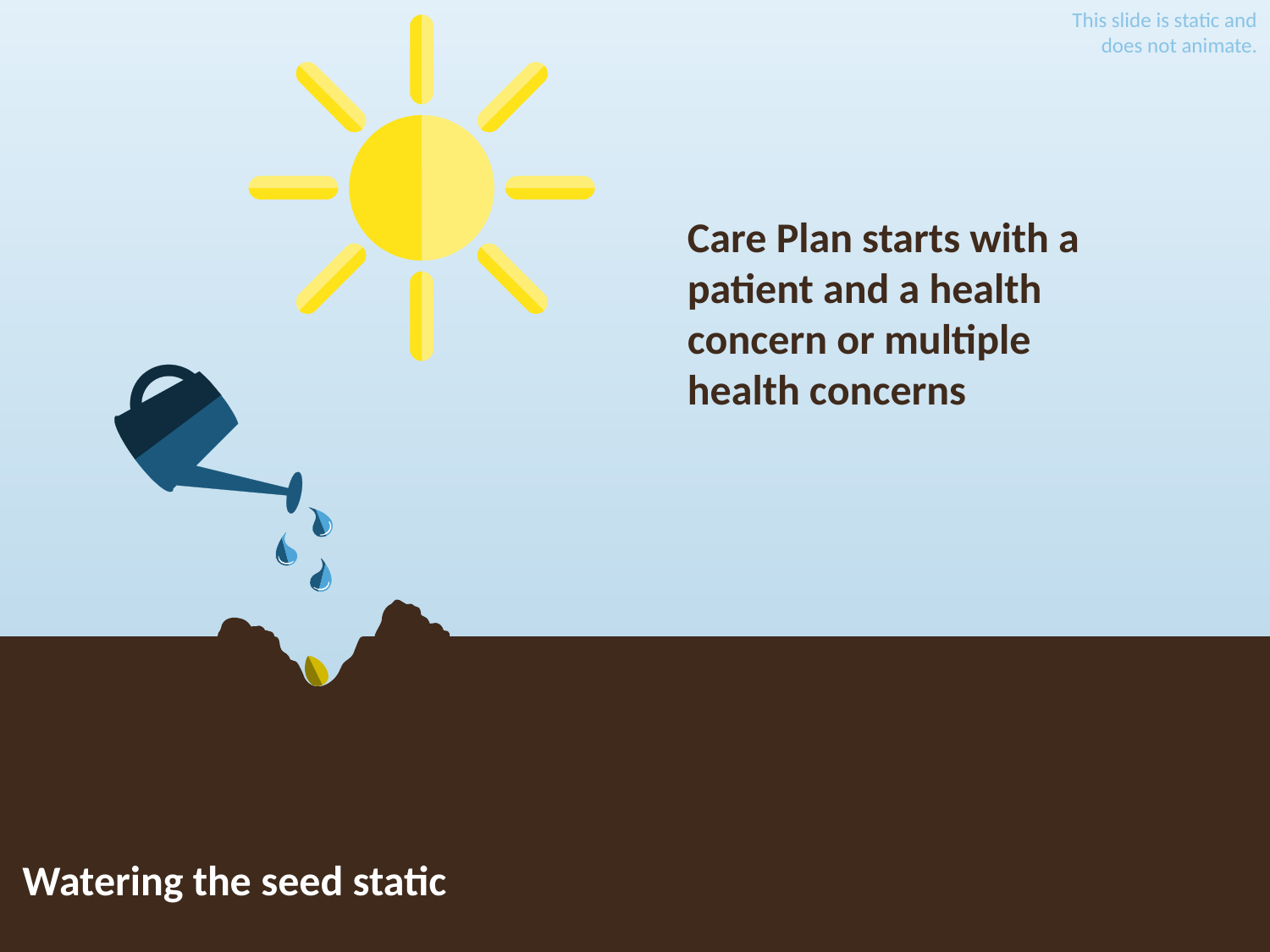

This slide is static and
does not animate.

Care Plan starts with a patient and a health concern or multiple health concerns

Watering the seed static